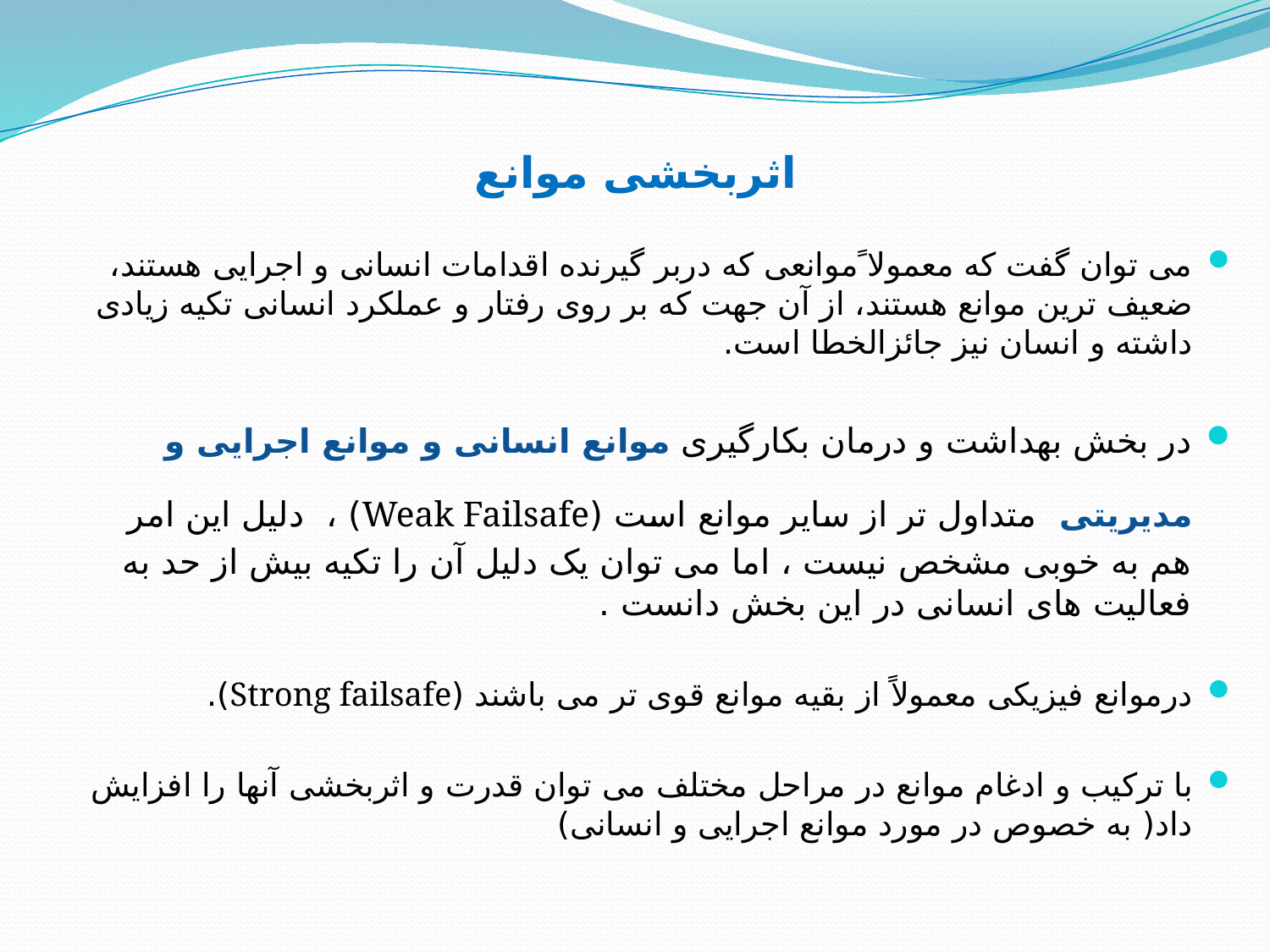

# اثربخشی موانع
می توان گفت که معمولا ًموانعی که دربر گیرنده اقدامات انسانی و اجرایی هستند، ضعیف ترین موانع هستند، از آن جهت که بر روی رفتار و عملکرد انسانی تکیه زیادی داشته و انسان نیز جائزالخطا است.

در بخش بهداشت و درمان بکارگیری موانع انسانی و موانع اجرایی و مدیریتی متداول تر از سایر موانع است (Weak Failsafe) ،  دلیل این امر هم به خوبی مشخص نیست ، اما می توان یک دلیل آن را تکیه بیش از حد به فعالیت های انسانی در این بخش دانست .

درموانع فیزیکی معمولاً از بقیه موانع قوی تر می باشند (Strong failsafe).

با ترکیب و ادغام موانع در مراحل مختلف می توان قدرت و اثربخشی آنها را افزایش داد( به خصوص در مورد موانع اجرایی و انسانی)